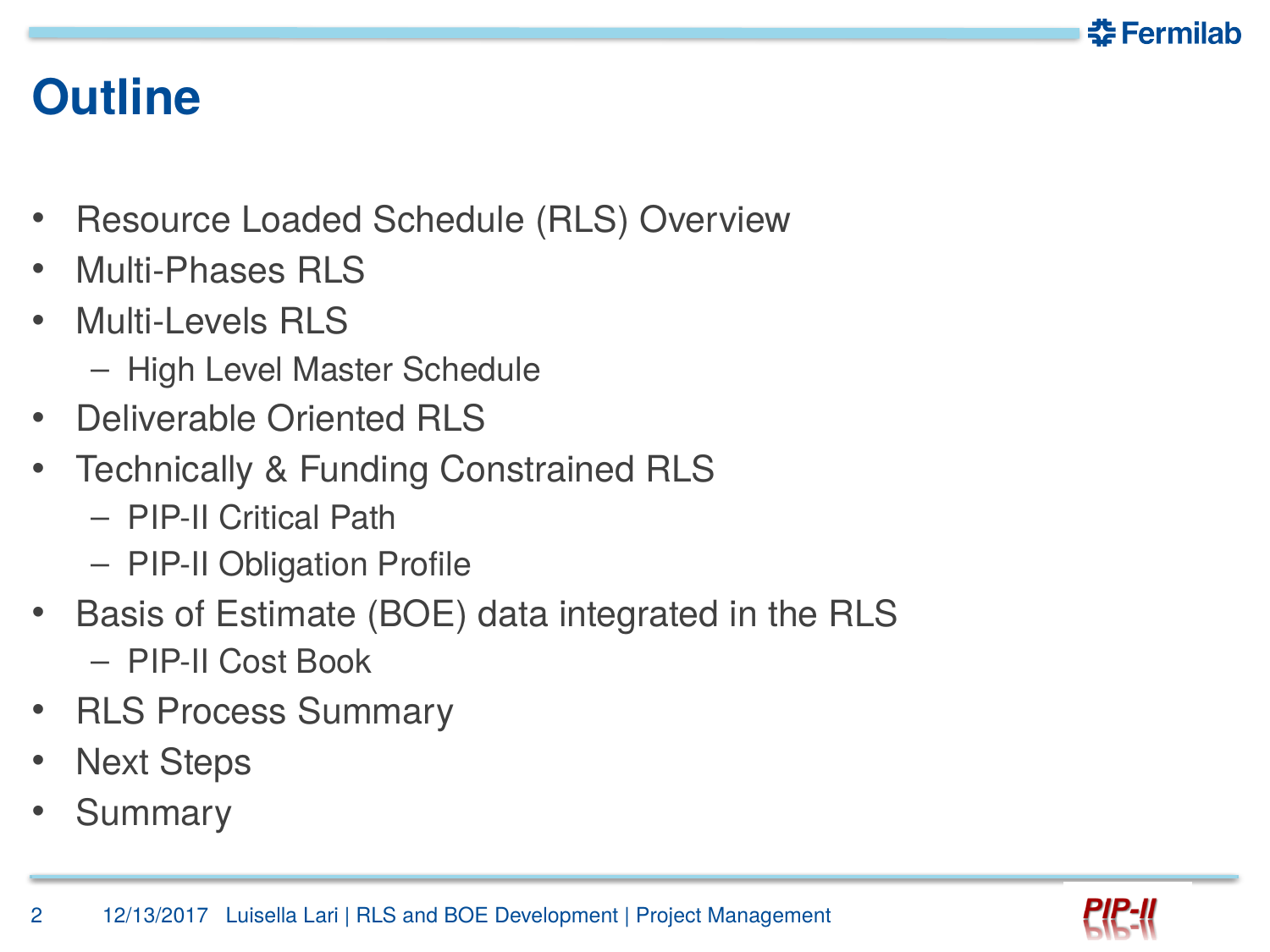

# Outline

Resource Loaded Schedule (RLS) Overview
Multi-Phases RLS
Multi-Levels RLS
High Level Master Schedule
Deliverable Oriented RLS
Technically & Funding Constrained RLS
PIP-II Critical Path
PIP-II Obligation Profile
Basis of Estimate (BOE) data integrated in the RLS
PIP-II Cost Book
RLS Process Summary
Next Steps
Summary
2
12/13/2017
Luisella Lari | RLS and BOE Development | Project Management